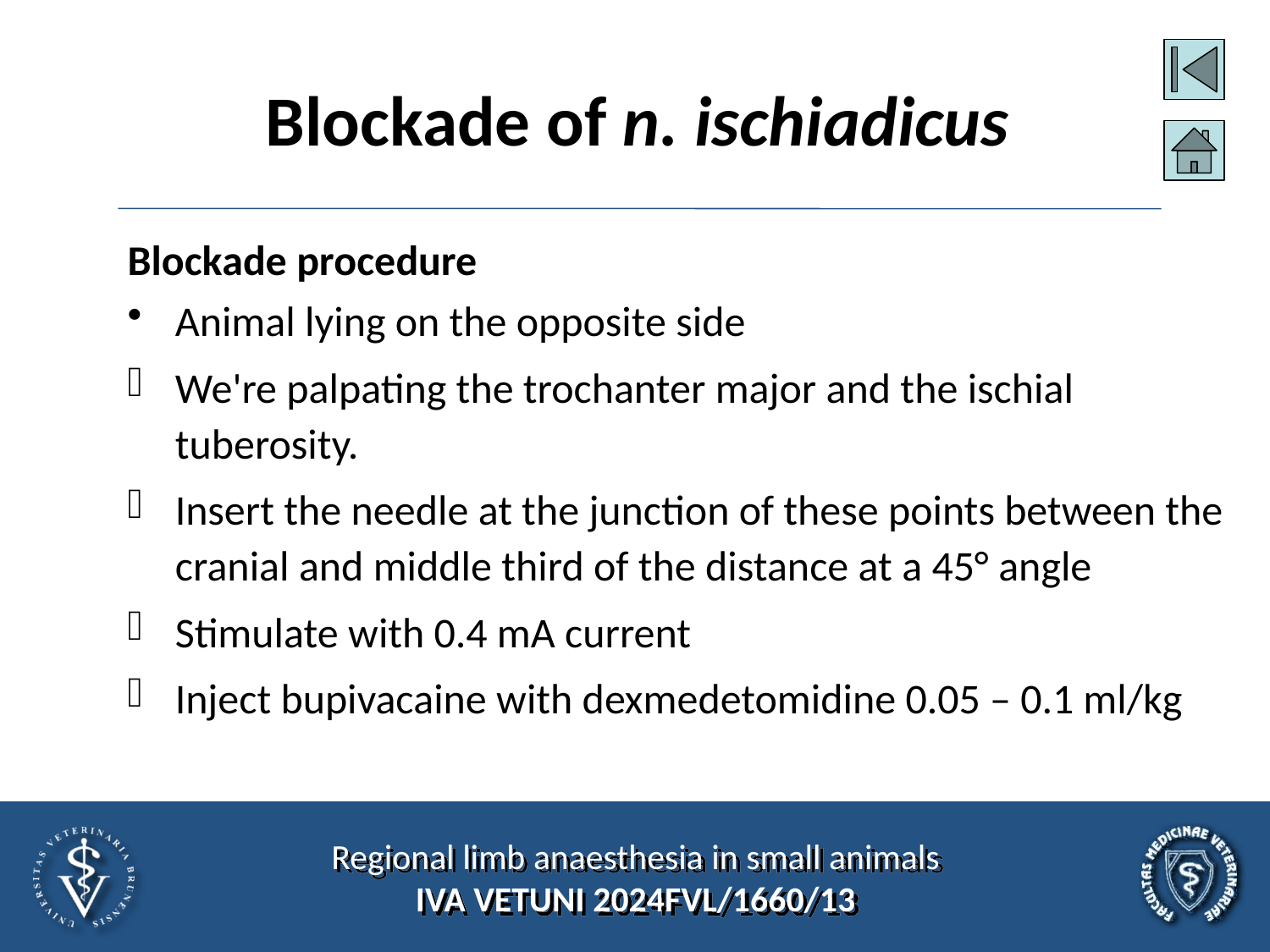

# Blockade of n. ischiadicus

Blockade procedure
Animal lying on the opposite side
We're palpating the trochanter major and the ischial tuberosity.
Insert the needle at the junction of these points between the cranial and middle third of the distance at a 45° angle
Stimulate with 0.4 mA current
Inject bupivacaine with dexmedetomidine 0.05 – 0.1 ml/kg